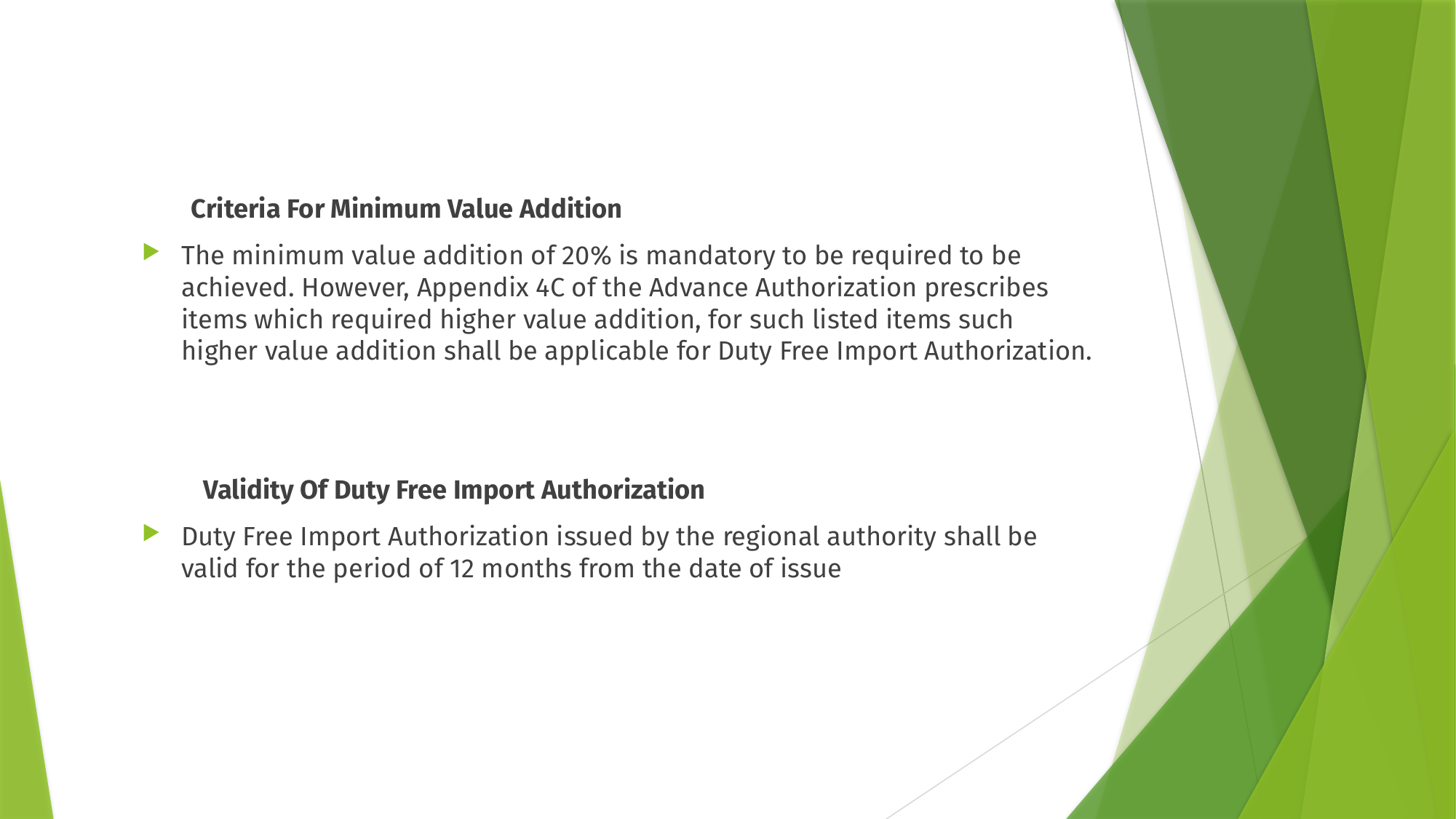

#
        Criteria For Minimum Value Addition
The minimum value addition of 20% is mandatory to be required to be achieved. However, Appendix 4C of the Advance Authorization prescribes items which required higher value addition, for such listed items such higher value addition shall be applicable for Duty Free Import Authorization.

          Validity Of Duty Free Import Authorization
Duty Free Import Authorization issued by the regional authority shall be valid for the period of 12 months from the date of issue